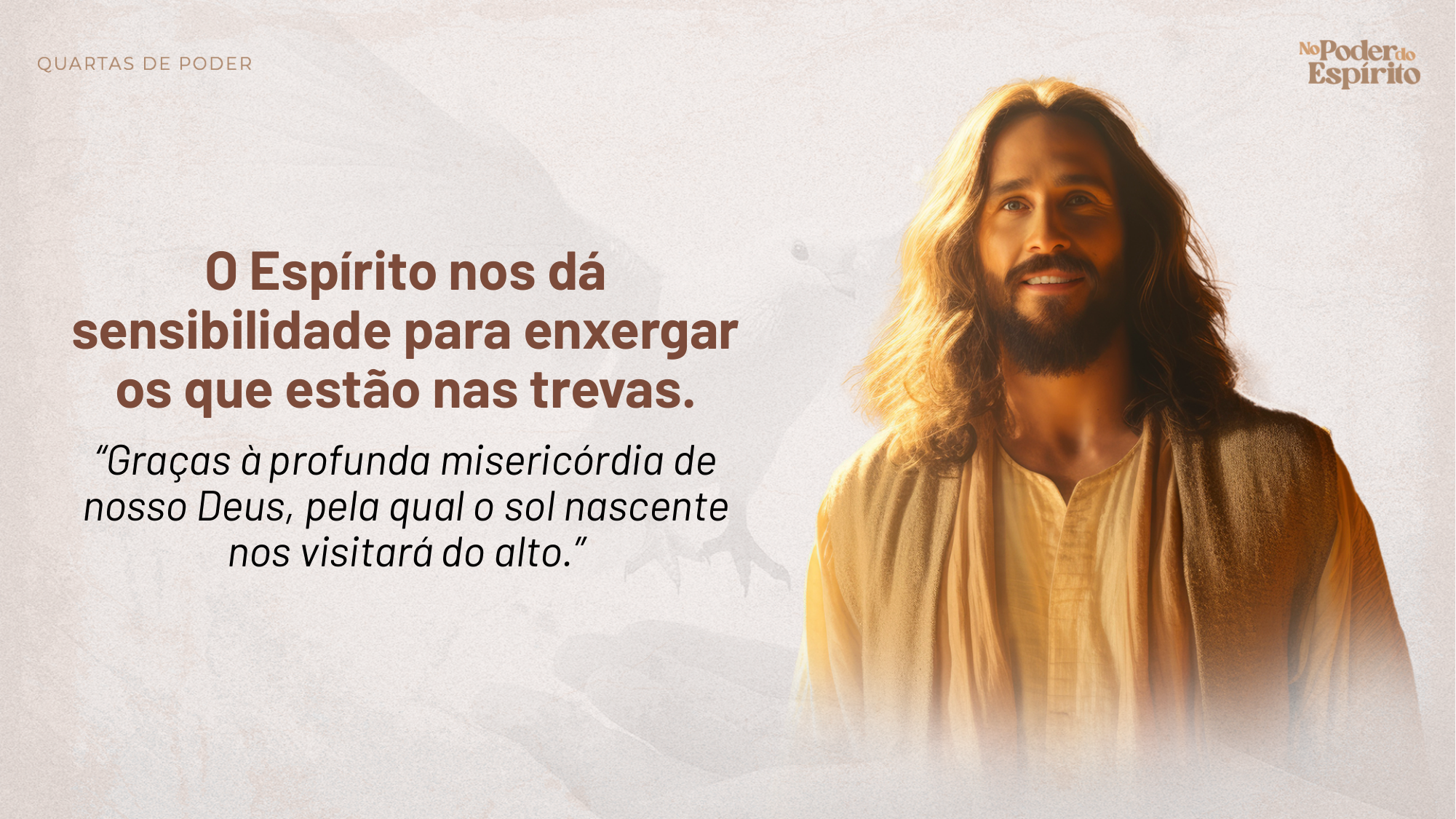

O Espírito nos dá sensibilidade para enxergar os que estão nas trevas.
“Graças à profunda misericórdia de nosso Deus, pela qual o sol nascente nos visitará do alto.”